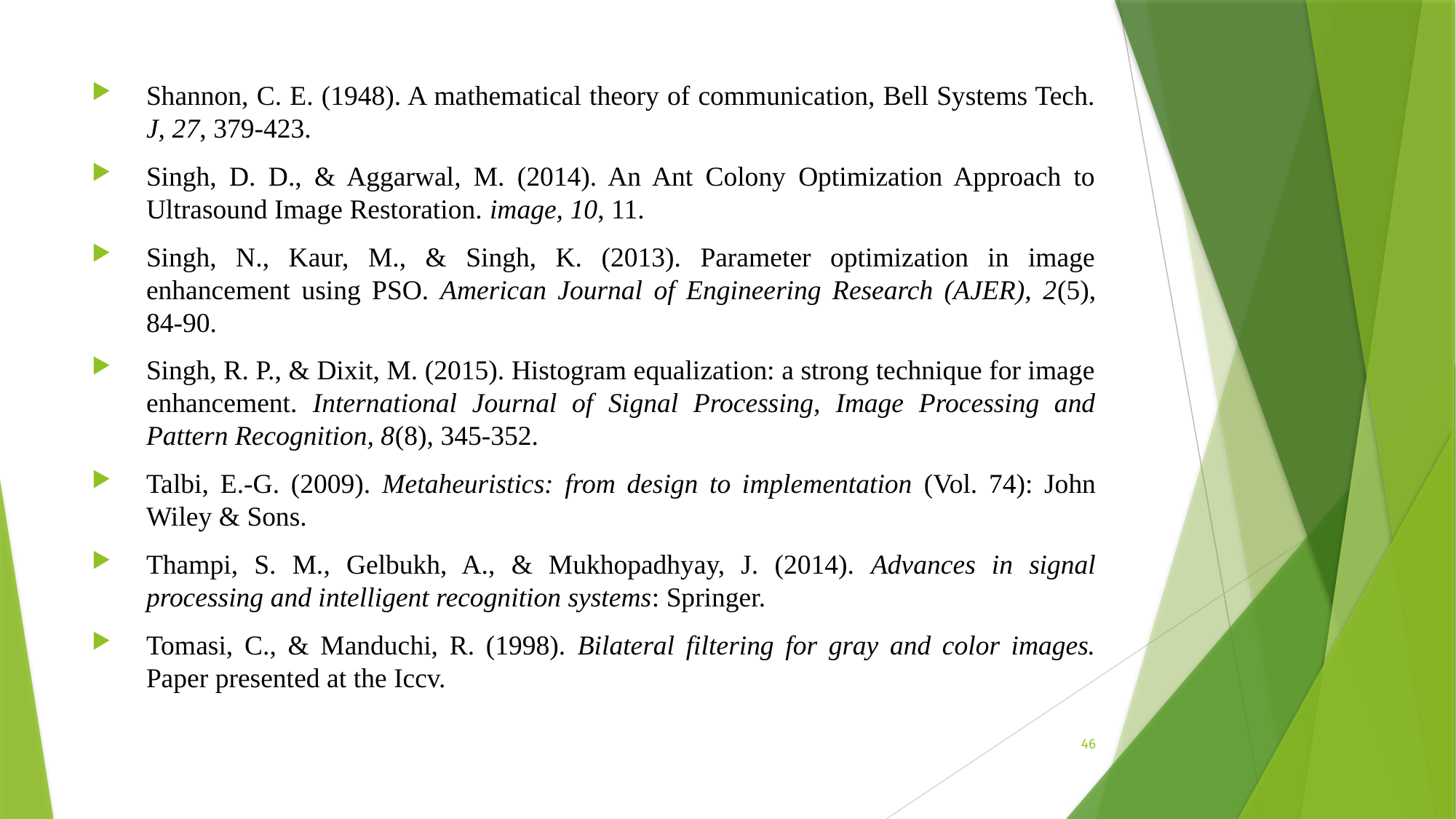

Shannon, C. E. (1948). A mathematical theory of communication, Bell Systems Tech. J, 27, 379-423.
Singh, D. D., & Aggarwal, M. (2014). An Ant Colony Optimization Approach to Ultrasound Image Restoration. image, 10, 11.
Singh, N., Kaur, M., & Singh, K. (2013). Parameter optimization in image enhancement using PSO. American Journal of Engineering Research (AJER), 2(5), 84-90.
Singh, R. P., & Dixit, M. (2015). Histogram equalization: a strong technique for image enhancement. International Journal of Signal Processing, Image Processing and Pattern Recognition, 8(8), 345-352.
Talbi, E.-G. (2009). Metaheuristics: from design to implementation (Vol. 74): John Wiley & Sons.
Thampi, S. M., Gelbukh, A., & Mukhopadhyay, J. (2014). Advances in signal processing and intelligent recognition systems: Springer.
Tomasi, C., & Manduchi, R. (1998). Bilateral filtering for gray and color images. Paper presented at the Iccv.
46